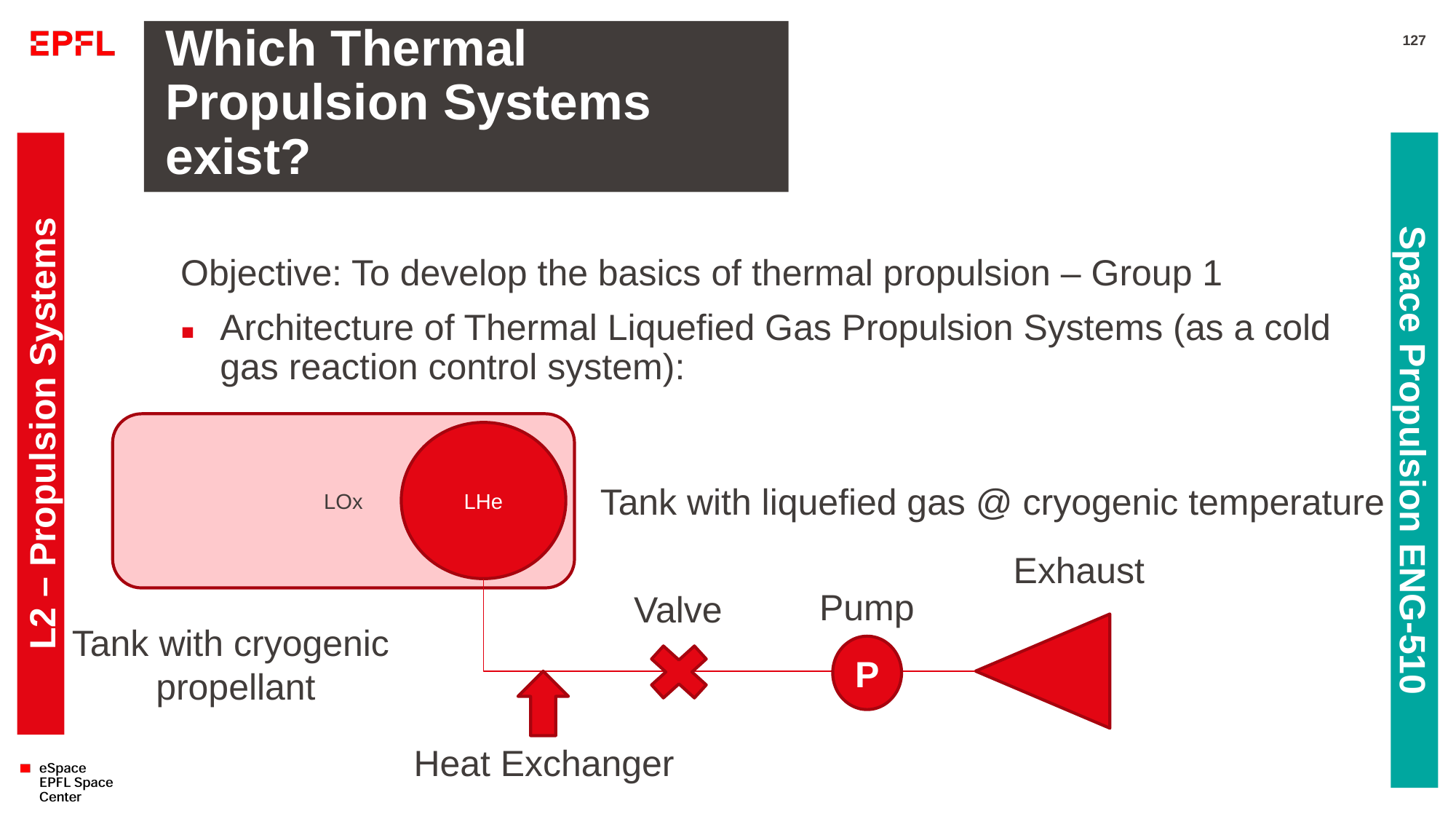

# Which Thermal Propulsion Systems exist?
127
Objective: To develop the basics of thermal propulsion – Group 1
Architecture of Thermal Liquefied Gas Propulsion Systems (as a cold gas reaction control system):
L2 – Propulsion Systems
LOx
LHe
Space Propulsion ENG-510
Tank with liquefied gas @ cryogenic temperature
Exhaust
Pump
Valve

Tank with cryogenic
propellant

P

Heat Exchanger